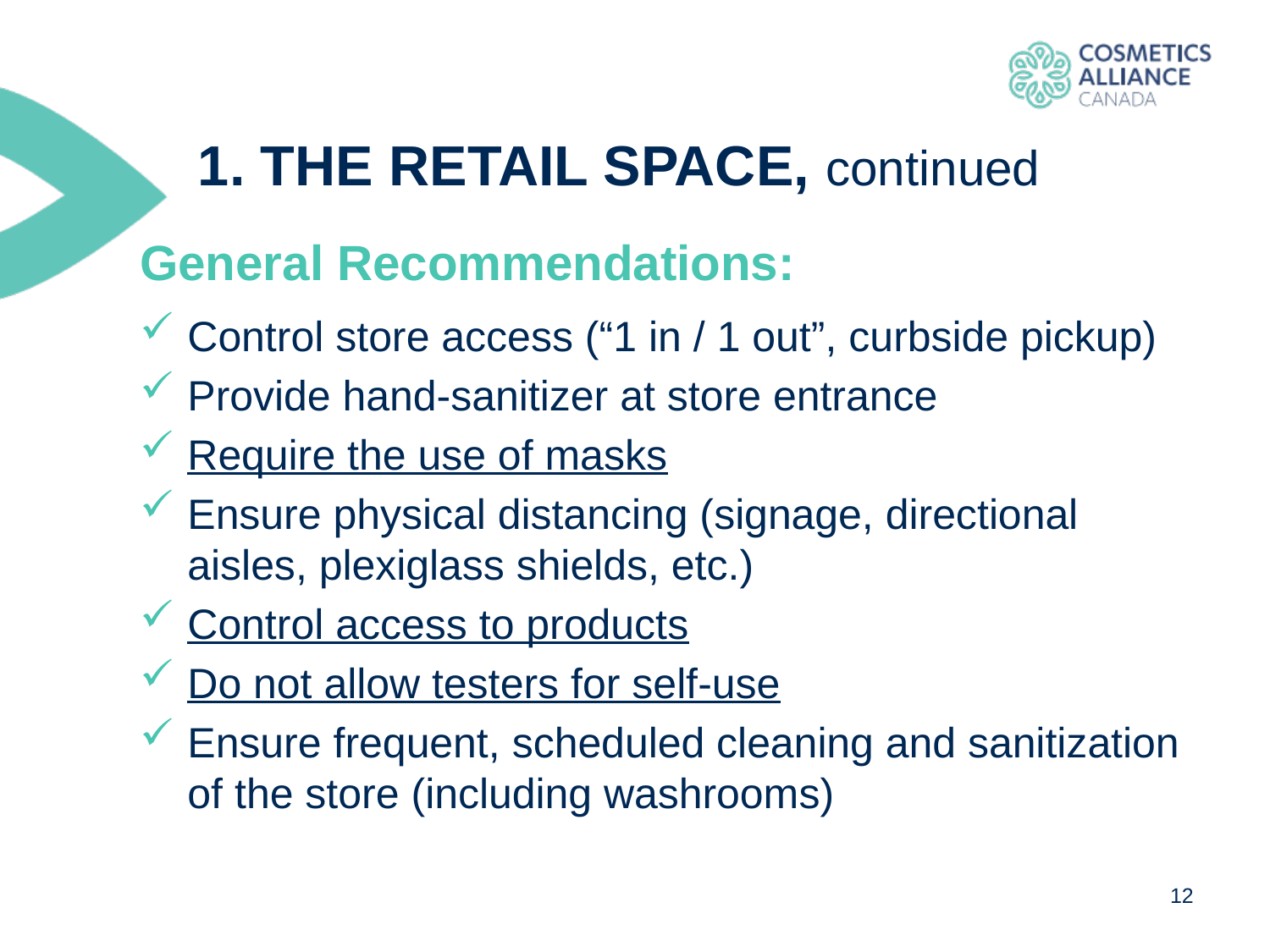

1. The retail space, continued
General Recommendations:
Control store access (“1 in / 1 out”, curbside pickup)
Provide hand-sanitizer at store entrance
Require the use of masks
Ensure physical distancing (signage, directional aisles, plexiglass shields, etc.)
Control access to products
Do not allow testers for self-use
Ensure frequent, scheduled cleaning and sanitization of the store (including washrooms)

12